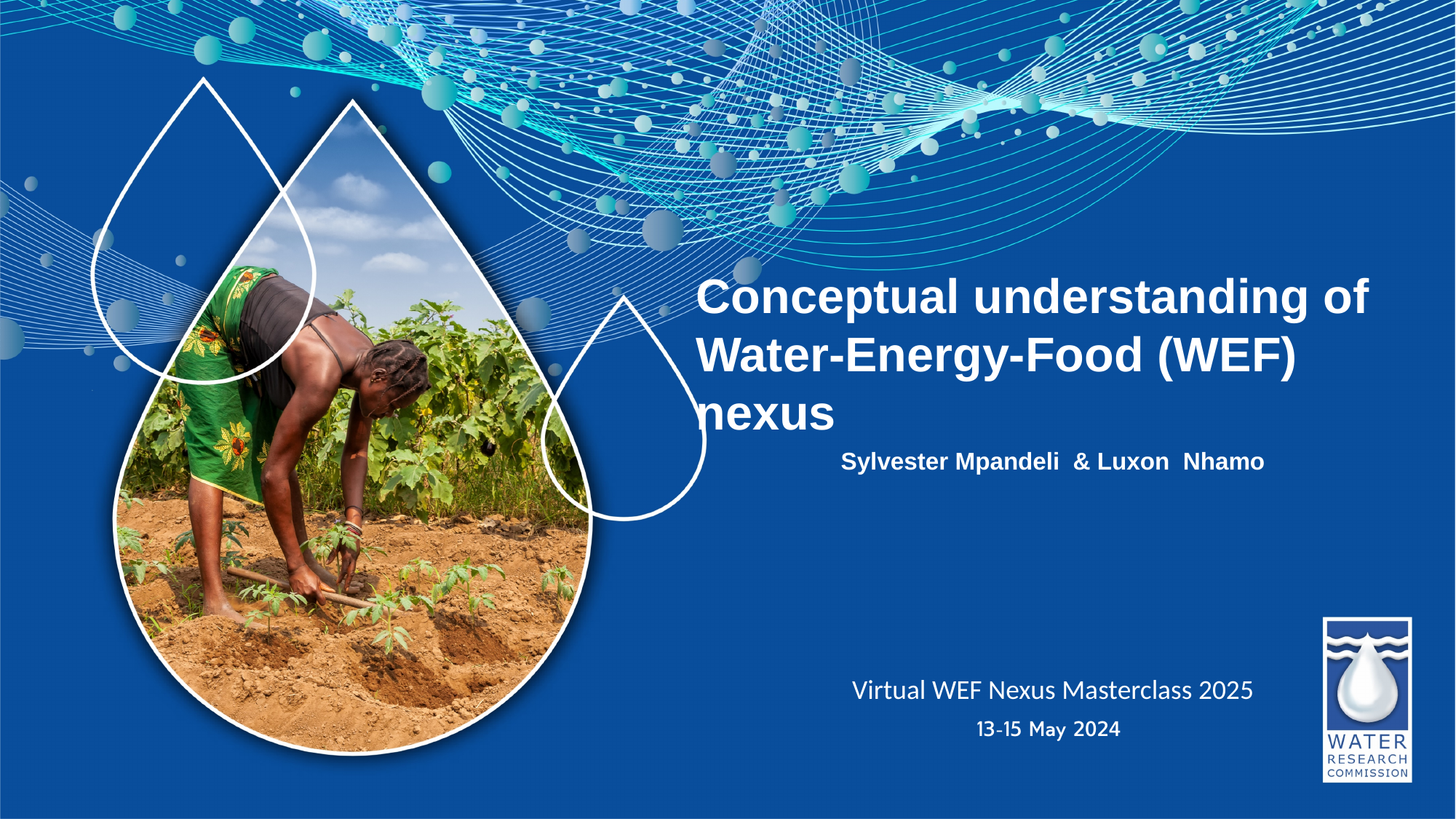

Conceptual understanding of Water-Energy-Food (WEF) nexus
Sylvester Mpandeli  & Luxon  Nhamo
 Virtual WEF Nexus Masterclass 2025
13-15 May 2024